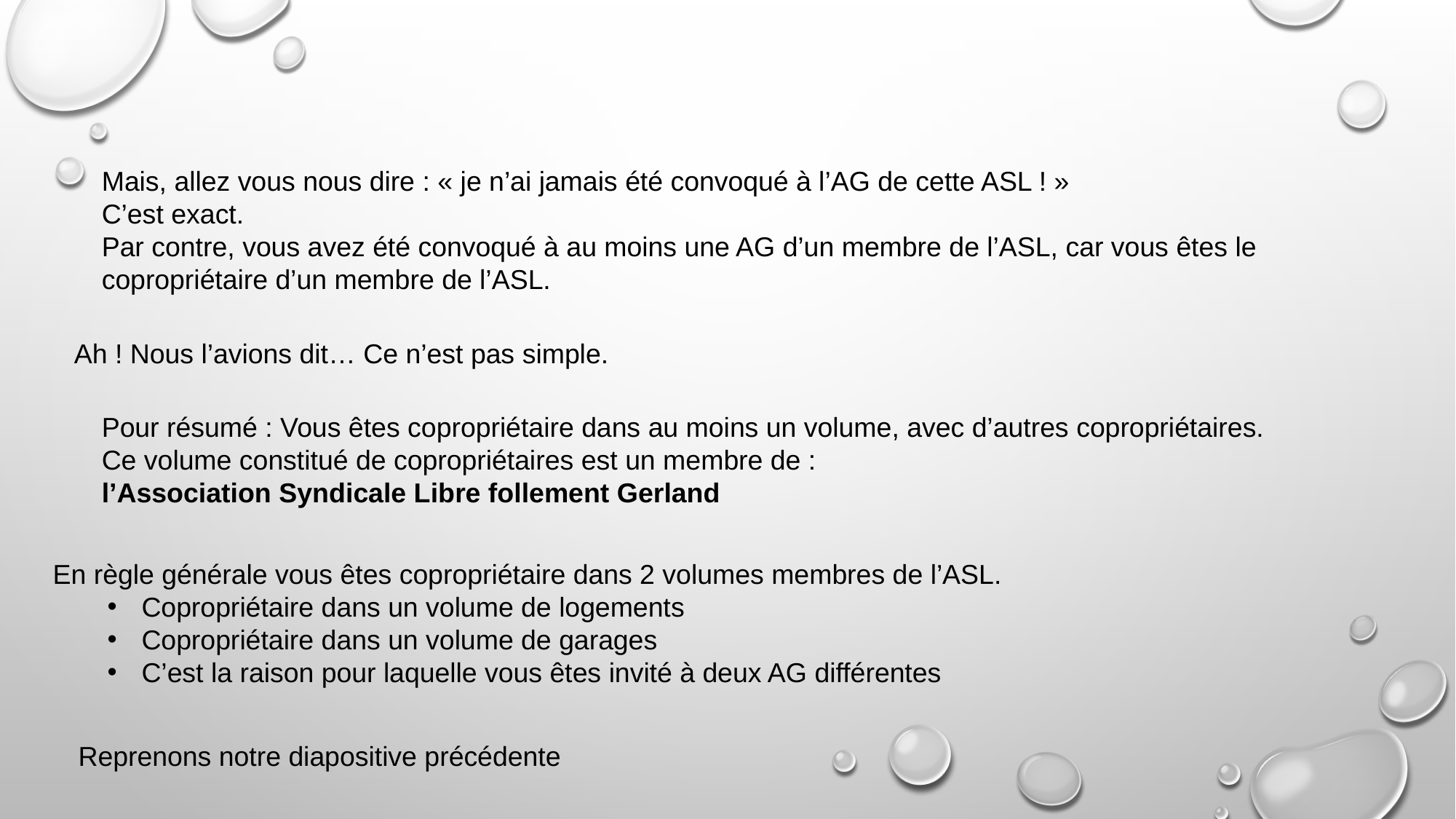

Mais, allez vous nous dire : « je n’ai jamais été convoqué à l’AG de cette ASL ! »
C’est exact.
Par contre, vous avez été convoqué à au moins une AG d’un membre de l’ASL, car vous êtes le copropriétaire d’un membre de l’ASL.
Ah ! Nous l’avions dit… Ce n’est pas simple.
Pour résumé : Vous êtes copropriétaire dans au moins un volume, avec d’autres copropriétaires. Ce volume constitué de copropriétaires est un membre de :
l’Association Syndicale Libre follement Gerland
En règle générale vous êtes copropriétaire dans 2 volumes membres de l’ASL.
Copropriétaire dans un volume de logements
Copropriétaire dans un volume de garages
C’est la raison pour laquelle vous êtes invité à deux AG différentes
Reprenons notre diapositive précédente